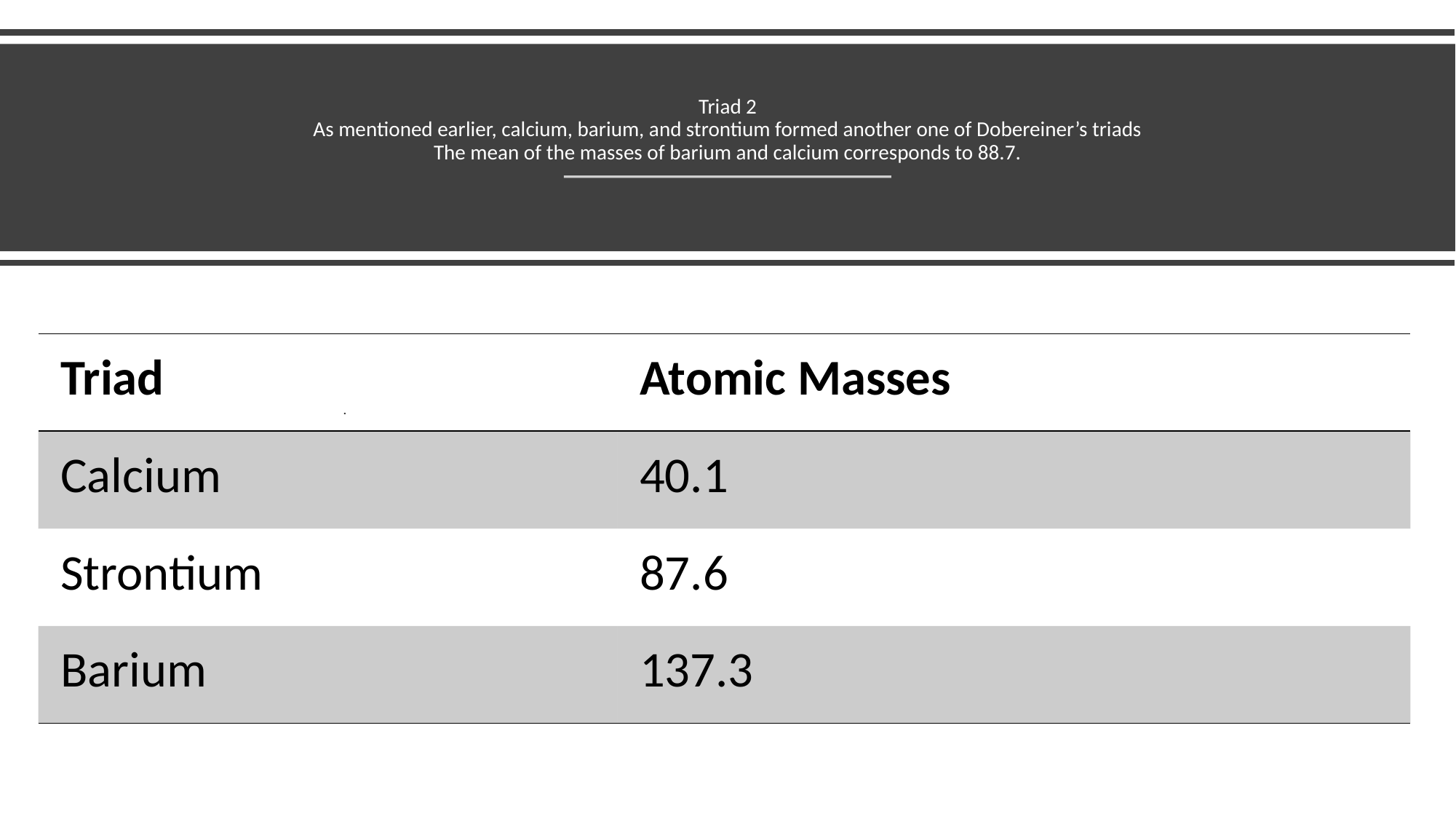

# Triad 2 As mentioned earlier, calcium, barium, and strontium formed another one of Dobereiner’s triads The mean of the masses of barium and calcium corresponds to 88.7.
| Triad | Atomic Masses |
| --- | --- |
| Calcium | 40.1 |
| Strontium | 87.6 |
| Barium | 137.3 |
.